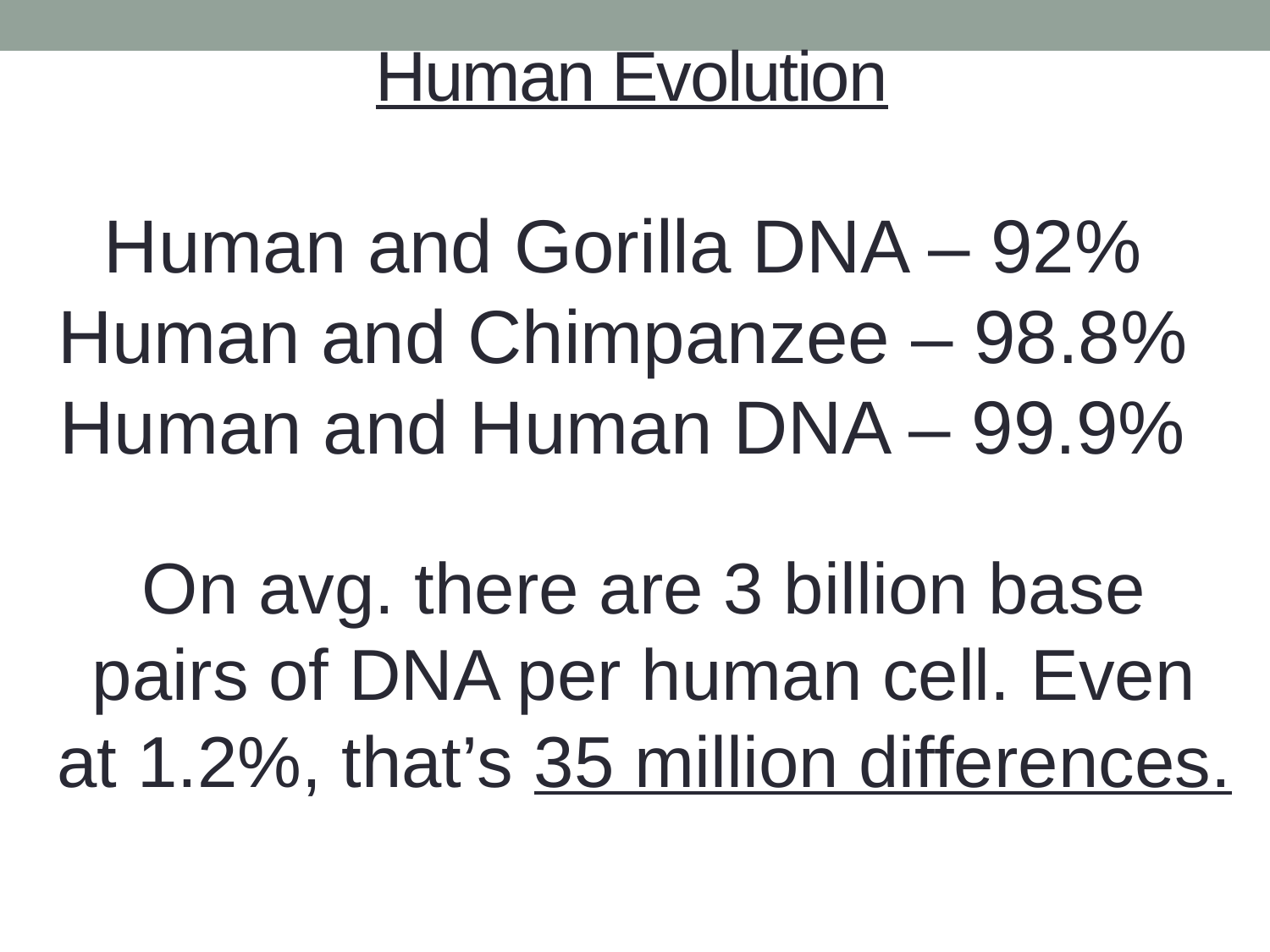

# Human Evolution
Human and Gorilla DNA – 92%
Human and Chimpanzee – 98.8%
Human and Human DNA – 99.9%
On avg. there are 3 billion base pairs of DNA per human cell. Even at 1.2%, that’s 35 million differences.